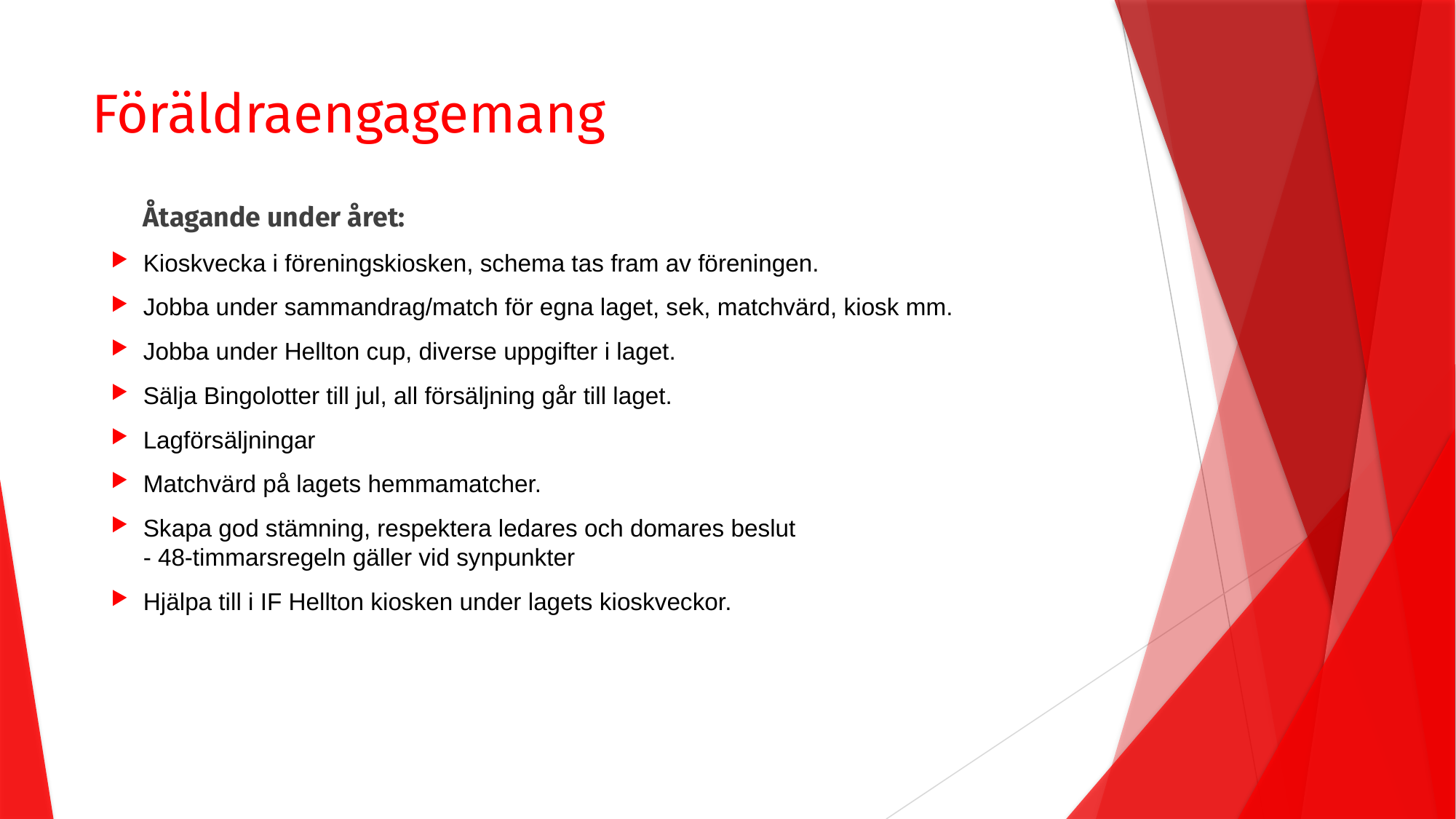

# Föräldraengagemang
Åtagande under året:
Kioskvecka i föreningskiosken, schema tas fram av föreningen.
Jobba under sammandrag/match för egna laget, sek, matchvärd, kiosk mm.
Jobba under Hellton cup, diverse uppgifter i laget.
Sälja Bingolotter till jul, all försäljning går till laget.
Lagförsäljningar
Matchvärd på lagets hemmamatcher.
Skapa god stämning, respektera ledares och domares beslut
- 48-timmarsregeln gäller vid synpunkter
Hjälpa till i IF Hellton kiosken under lagets kioskveckor.